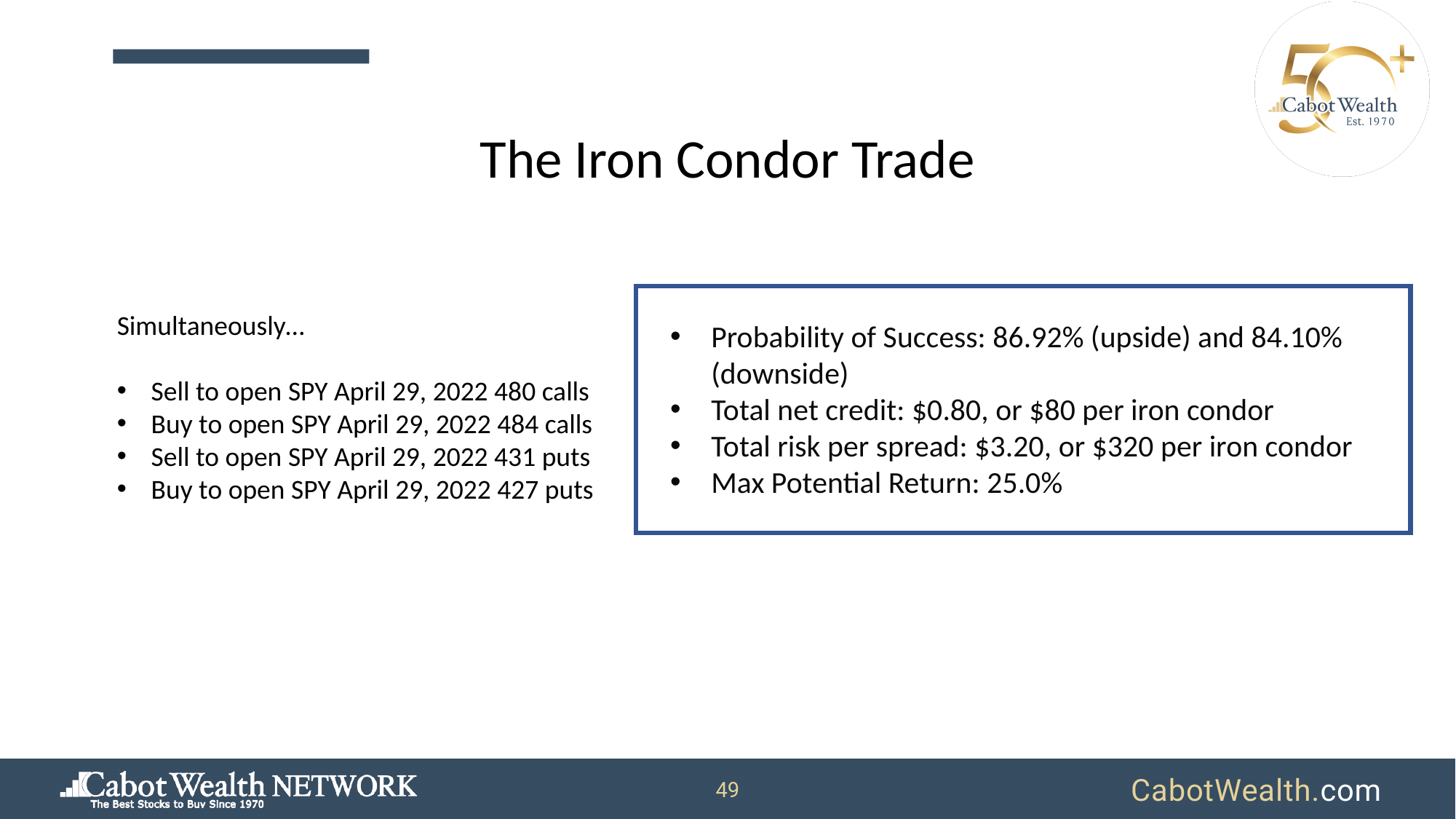

The Iron Condor Trade

Simultaneously…

Sell to open SPY April 29, 2022 480 calls
Buy to open SPY April 29, 2022 484 calls
Sell to open SPY April 29, 2022 431 puts
Buy to open SPY April 29, 2022 427 puts

Probability of Success: 86.92% (upside) and 84.10% (downside)
Total net credit: $0.80, or $80 per iron condor
Total risk per spread: $3.20, or $320 per iron condor
Max Potential Return: 25.0%